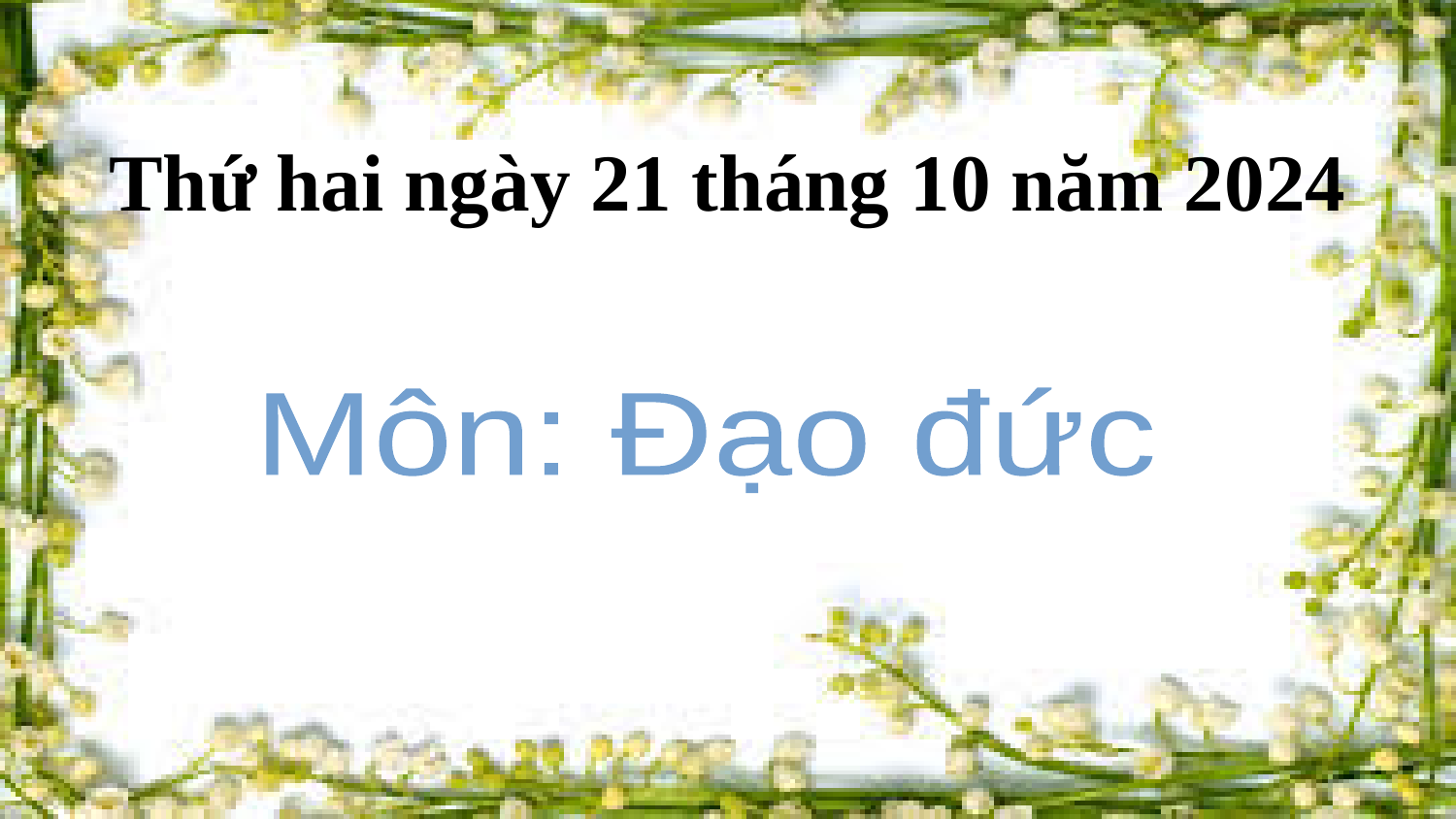

Thứ hai ngày 21 tháng 10 năm 2024

Môn: Đạo đức